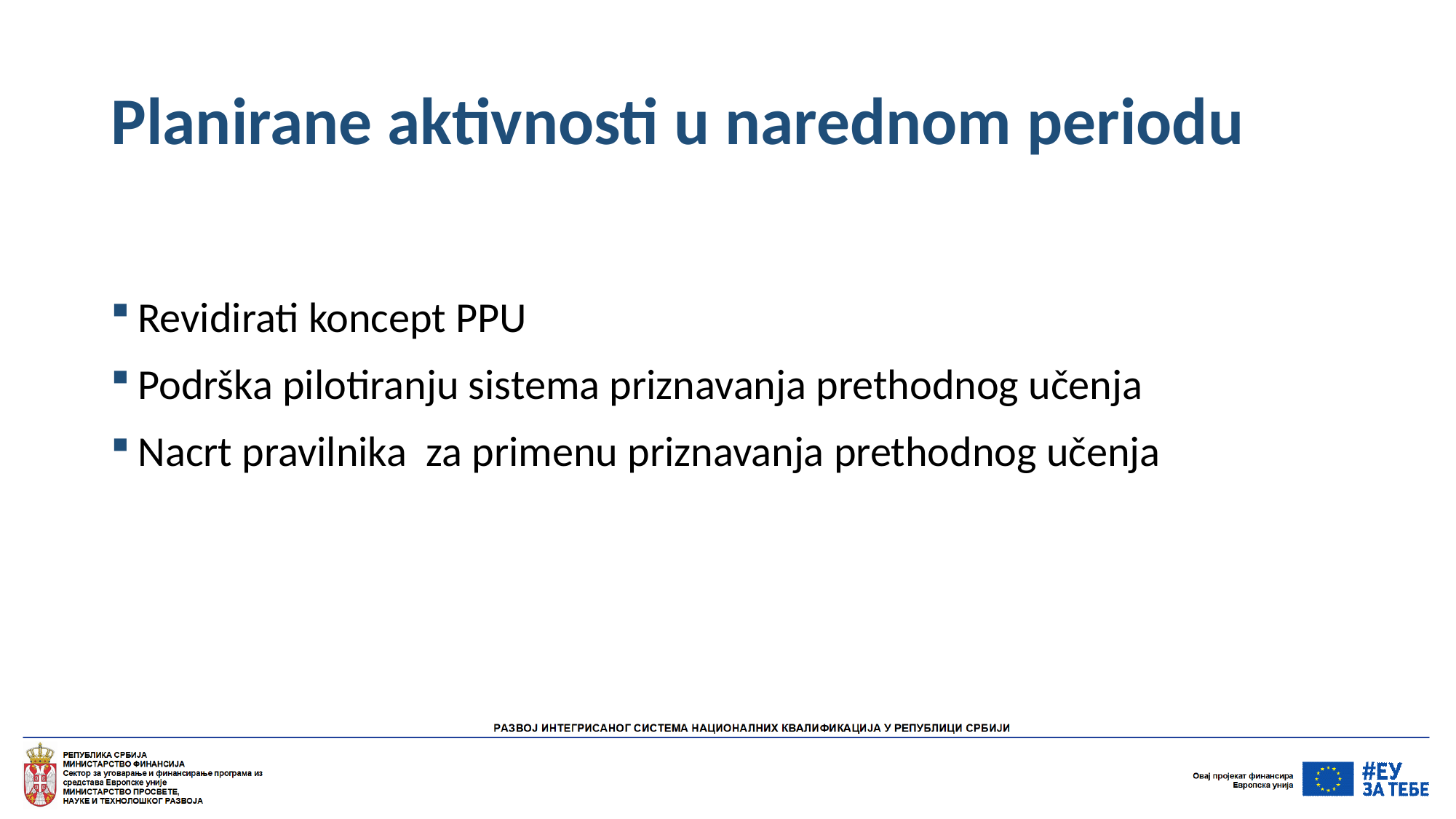

# Planirane aktivnosti u narednom periodu

Revidirati koncept PPU
Podrška pilotiranju sistema priznavanja prethodnog učenja
Nacrt pravilnika  za primenu priznavanja prethodnog učenja